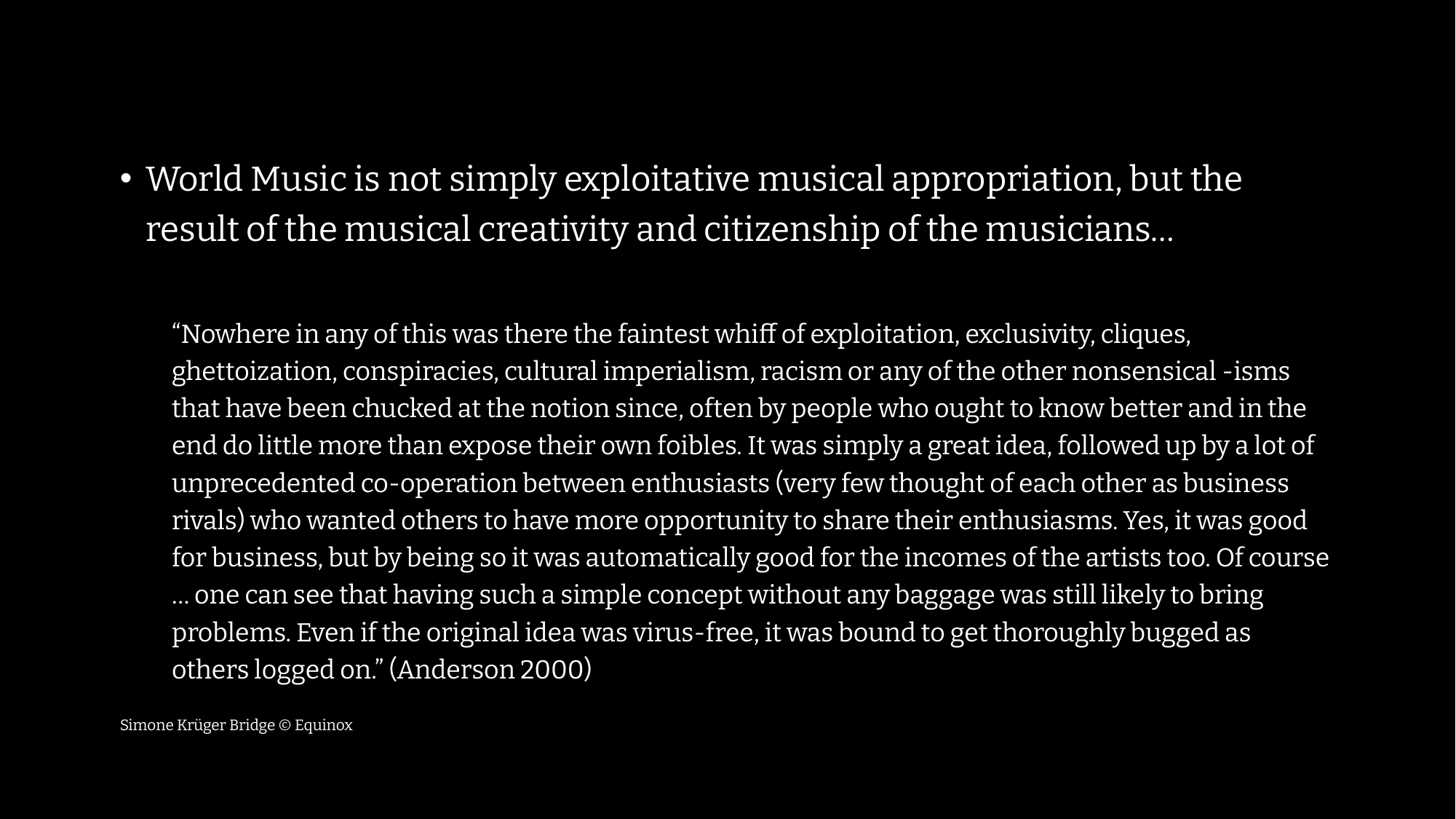

World Music is not simply exploitative musical appropriation, but the result of the musical creativity and citizenship of the musicians…

“Nowhere in any of this was there the faintest whiff of exploitation, exclusivity, cliques, ghettoization, conspiracies, cultural imperialism, racism or any of the other nonsensical -isms that have been chucked at the notion since, often by people who ought to know better and in the end do little more than expose their own foibles. It was simply a great idea, followed up by a lot of unprecedented co-operation between enthusiasts (very few thought of each other as business rivals) who wanted others to have more opportunity to share their enthusiasms. Yes, it was good for business, but by being so it was automatically good for the incomes of the artists too. Of course … one can see that having such a simple concept without any baggage was still likely to bring problems. Even if the original idea was virus-free, it was bound to get thoroughly bugged as others logged on.” (Anderson 2000)

Simone Krüger Bridge © Equinox